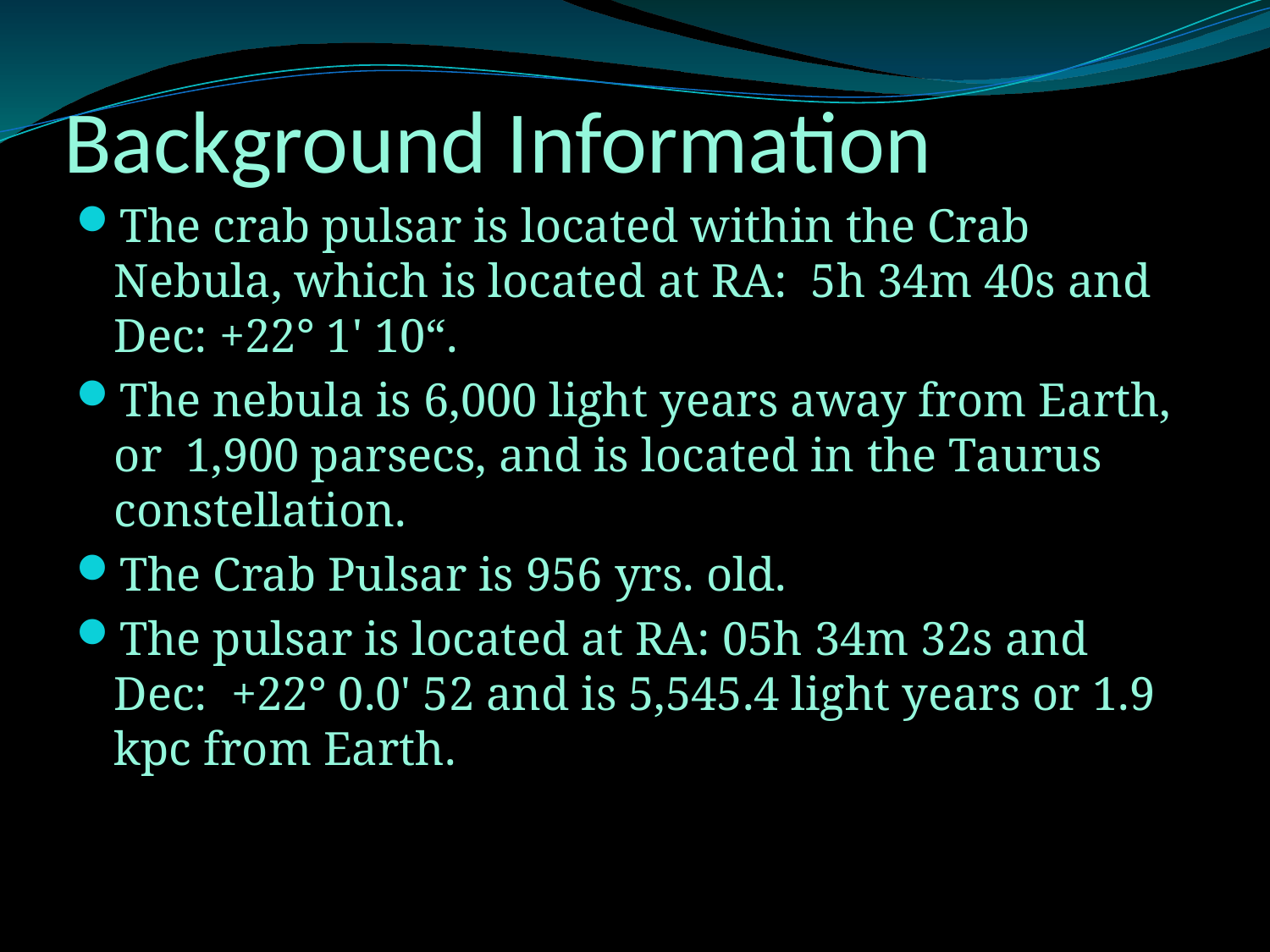

# Background Information
The crab pulsar is located within the Crab Nebula, which is located at RA:  5h 34m 40s and Dec: +22° 1' 10“.
The nebula is 6,000 light years away from Earth, or  1,900 parsecs, and is located in the Taurus constellation.
The Crab Pulsar is 956 yrs. old.
The pulsar is located at RA: 05h 34m 32s and Dec:  +22° 0.0' 52 and is 5,545.4 light years or 1.9 kpc from Earth.